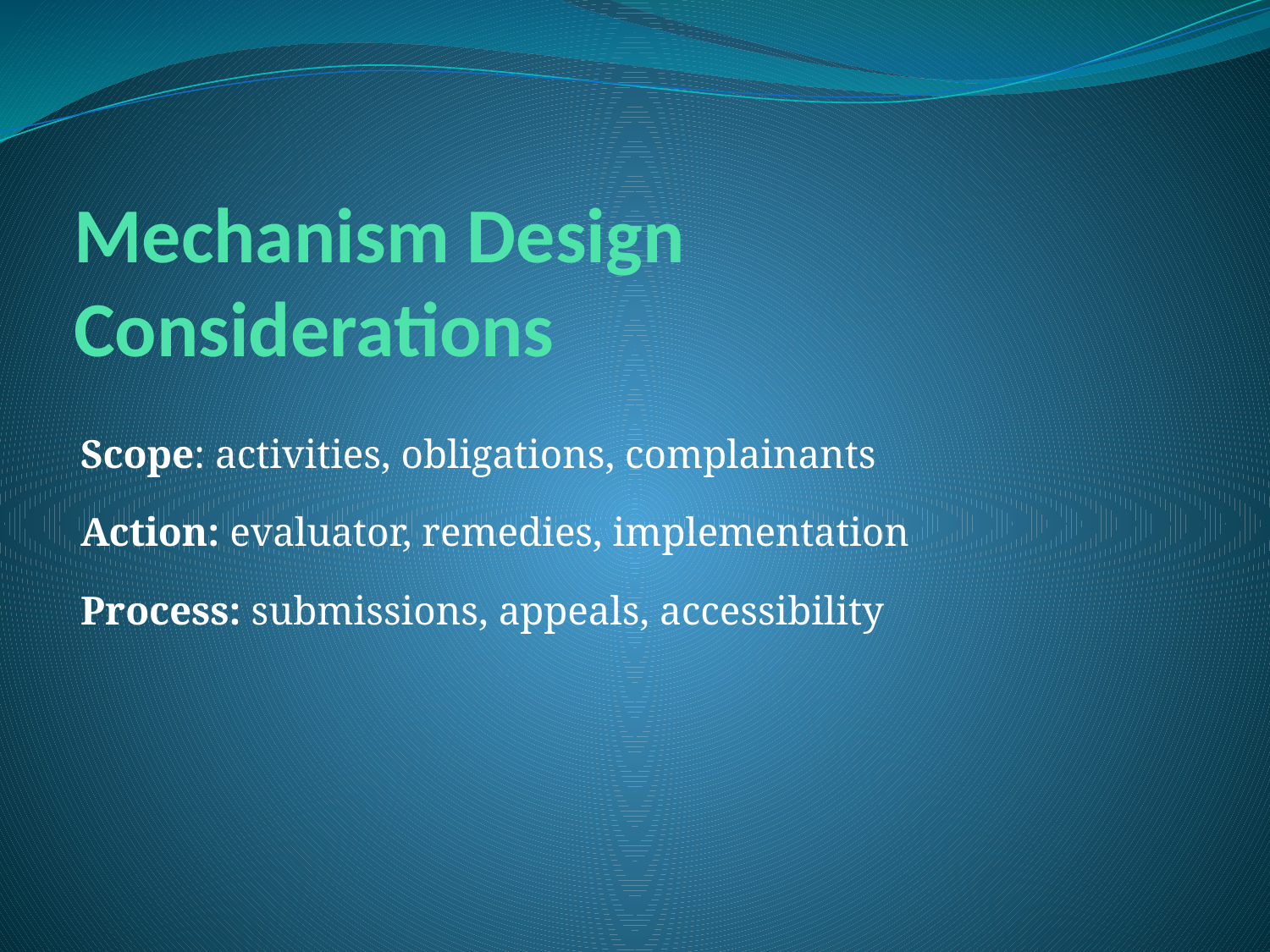

# Mechanism Design Considerations
Scope: activities, obligations, complainants
Action: evaluator, remedies, implementation
Process: submissions, appeals, accessibility